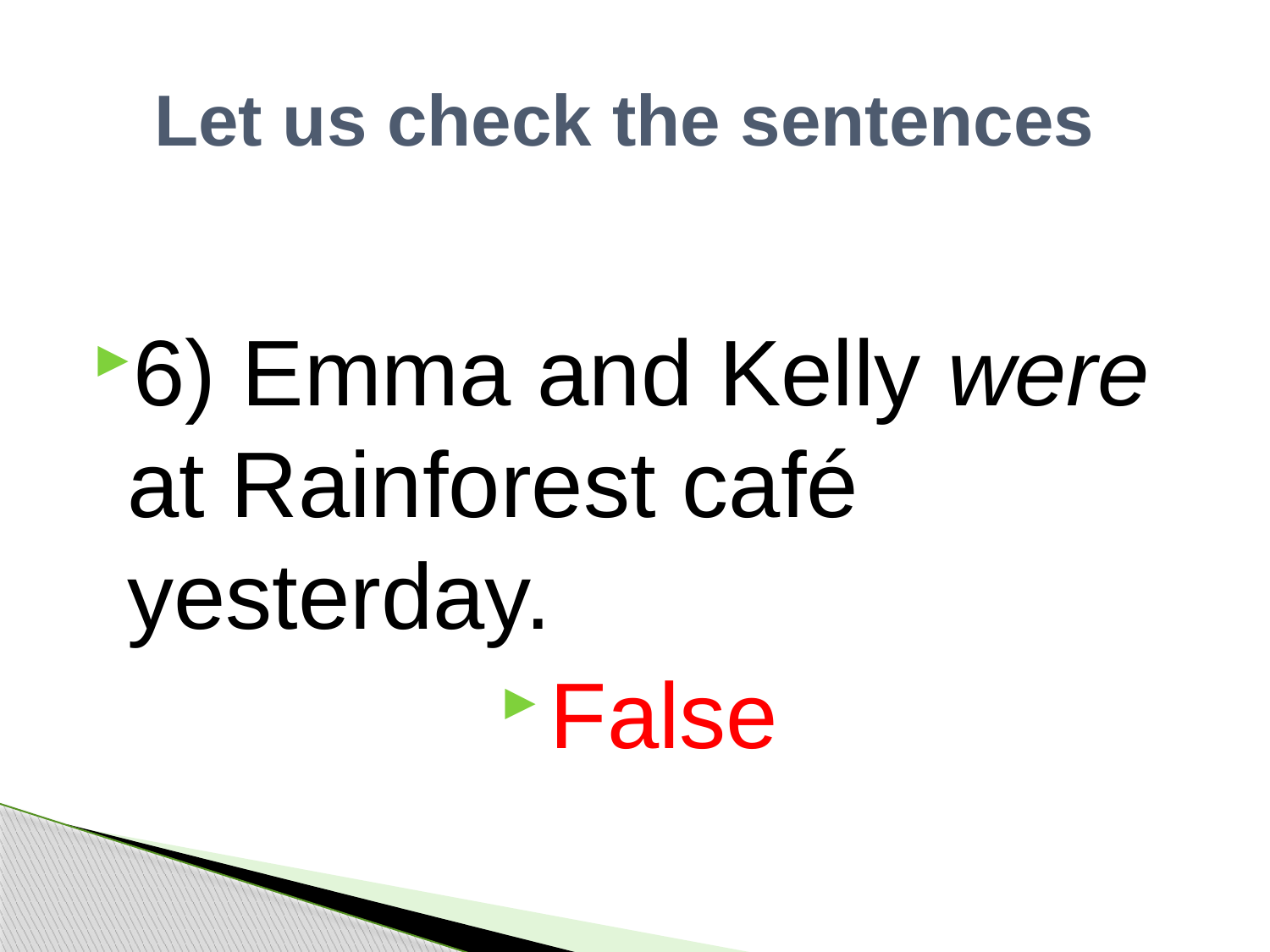

# Let us check the sentences
6) Emma and Kelly were at Rainforest café yesterday.
False